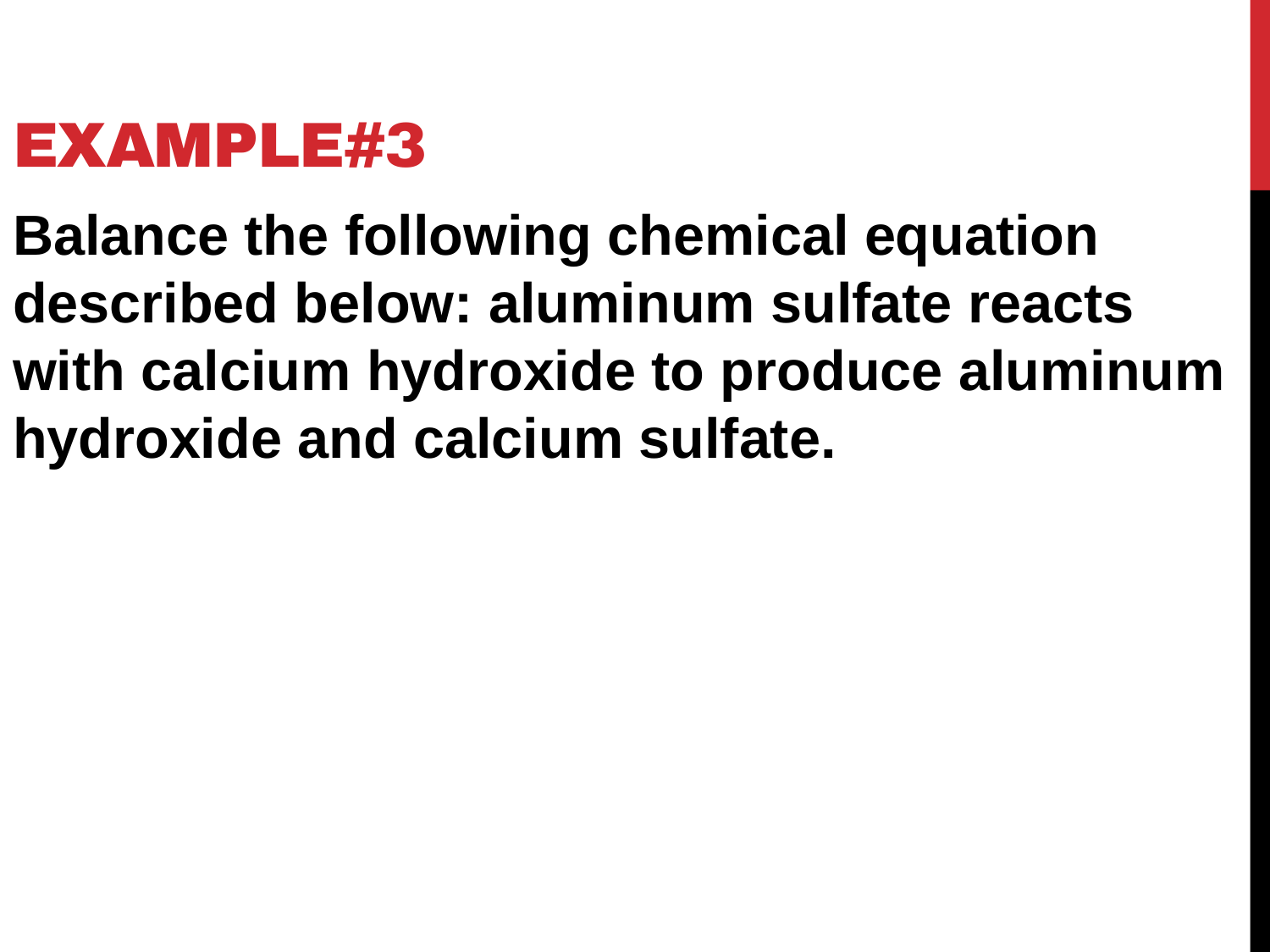

# Example#3
Balance the following chemical equation described below: aluminum sulfate reacts with calcium hydroxide to produce aluminum hydroxide and calcium sulfate.